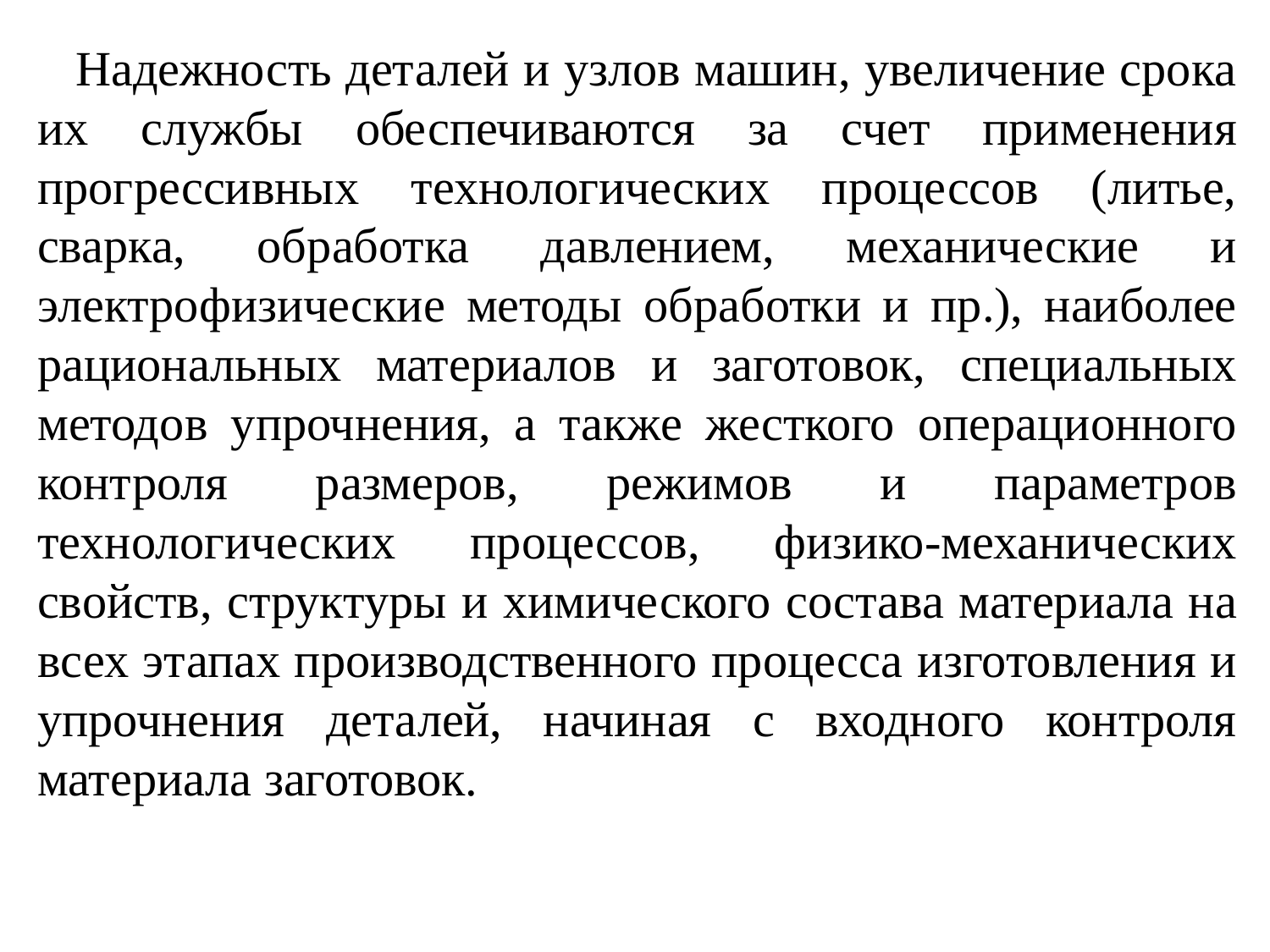

Надежность деталей и узлов машин, увеличение срока их службы обеспечиваются за счет применения прогрессивных технологических процессов (литье, сварка, обработка давлением, механические и электрофизические методы обработки и пр.), наиболее рациональных материалов и заготовок, специальных методов упрочнения, а также жесткого операционного контроля размеров, режимов и параметров технологических процессов, физико-механических свойств, структуры и химического состава материала на всех этапах производственного процесса изготовления и упрочнения деталей, начиная с входного контроля материала заготовок.